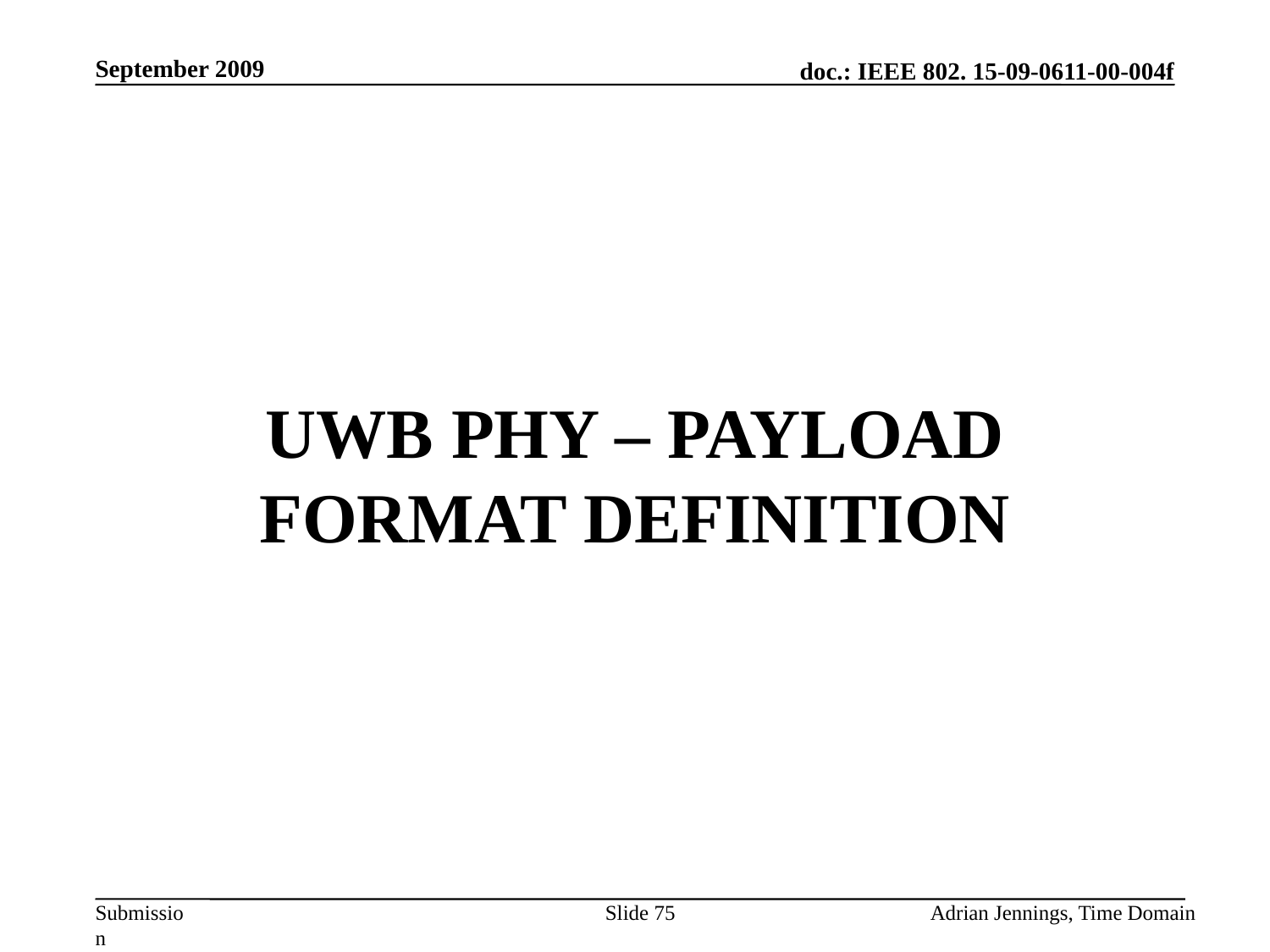

September 2009
# UWB PHY – payload format Definition
Slide 75
Adrian Jennings, Time Domain